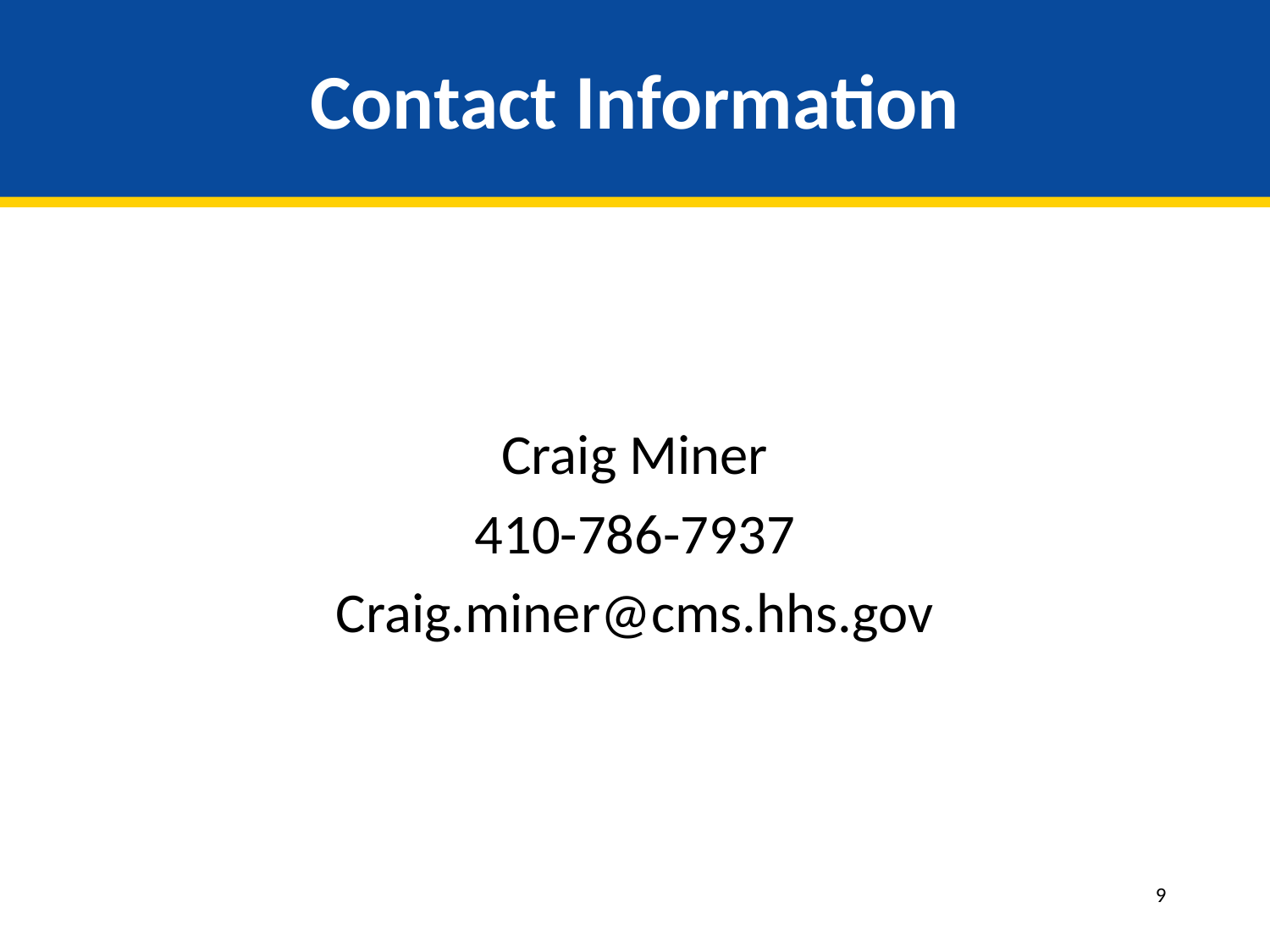

# Contact Information

Craig Miner
410-786-7937
Craig.miner@cms.hhs.gov